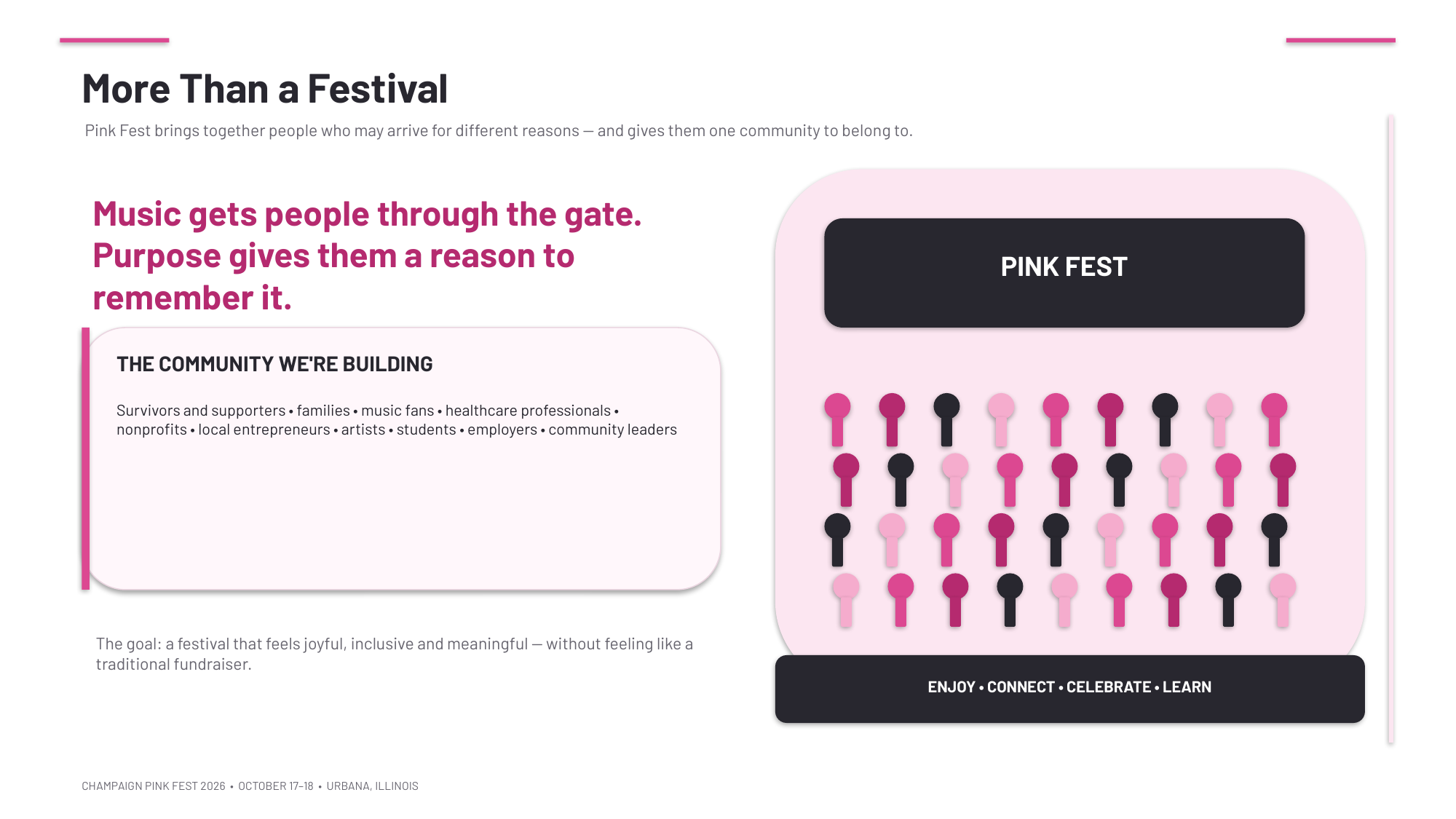

More Than a Festival
Pink Fest brings together people who may arrive for different reasons — and gives them one community to belong to.

Music gets people through the gate.
Purpose gives them a reason to remember it.

PINK FEST

THE COMMUNITY WE'RE BUILDING

Survivors and supporters • families • music fans • healthcare professionals • nonprofits • local entrepreneurs • artists • students • employers • community leaders

The goal: a festival that feels joyful, inclusive and meaningful — without feeling like a traditional fundraiser.

ENJOY • CONNECT • CELEBRATE • LEARN
CHAMPAIGN PINK FEST 2026  •  OCTOBER 17–18  •  URBANA, ILLINOIS